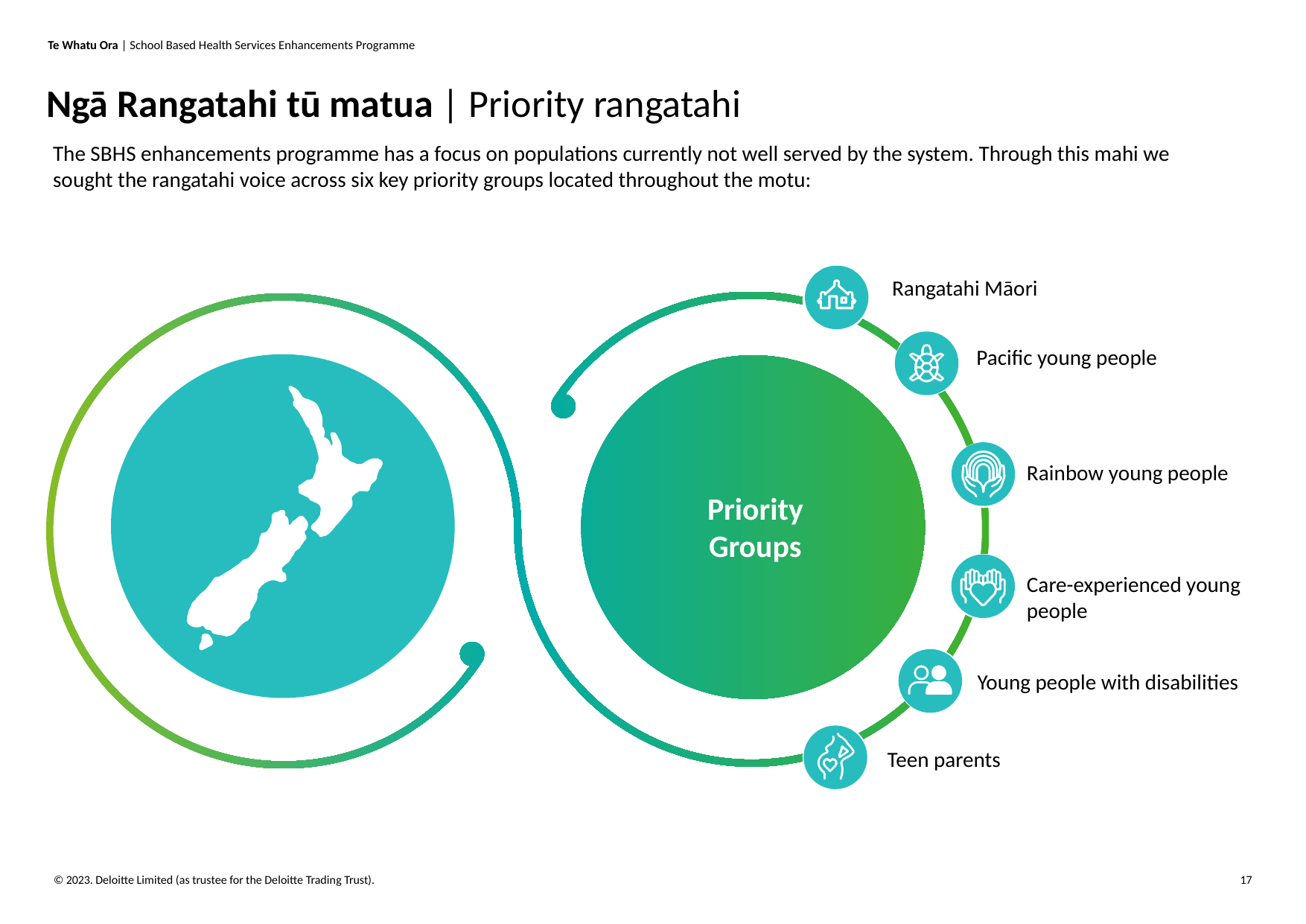

# Ngā Rangatahi tū matua | Priority rangatahi
The SBHS enhancements programme has a focus on populations currently not well served by the system. Through this mahi we sought the rangatahi voice across six key priority groups located throughout the motu:

Rangatahi Māori

Pacific young people

Rainbow young people
Priority
Groups

Care-experienced young people

Young people with disabilities

Teen parents